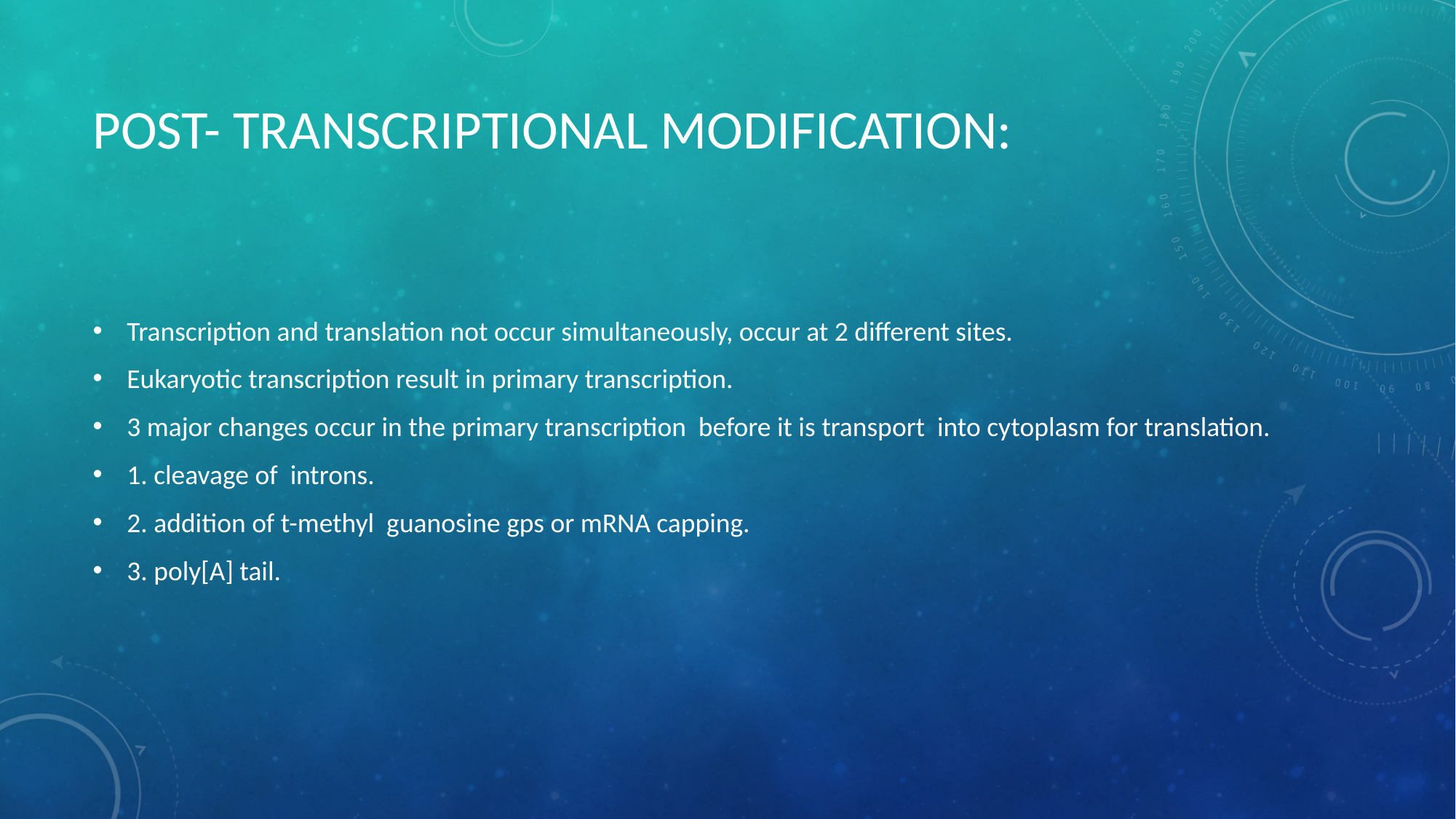

# Post- transcriptional modification:
Transcription and translation not occur simultaneously, occur at 2 different sites.
Eukaryotic transcription result in primary transcription.
3 major changes occur in the primary transcription  before it is transport  into cytoplasm for translation.
1. cleavage of  introns.
2. addition of t-methyl  guanosine gps or mRNA capping.
3. poly[A] tail.